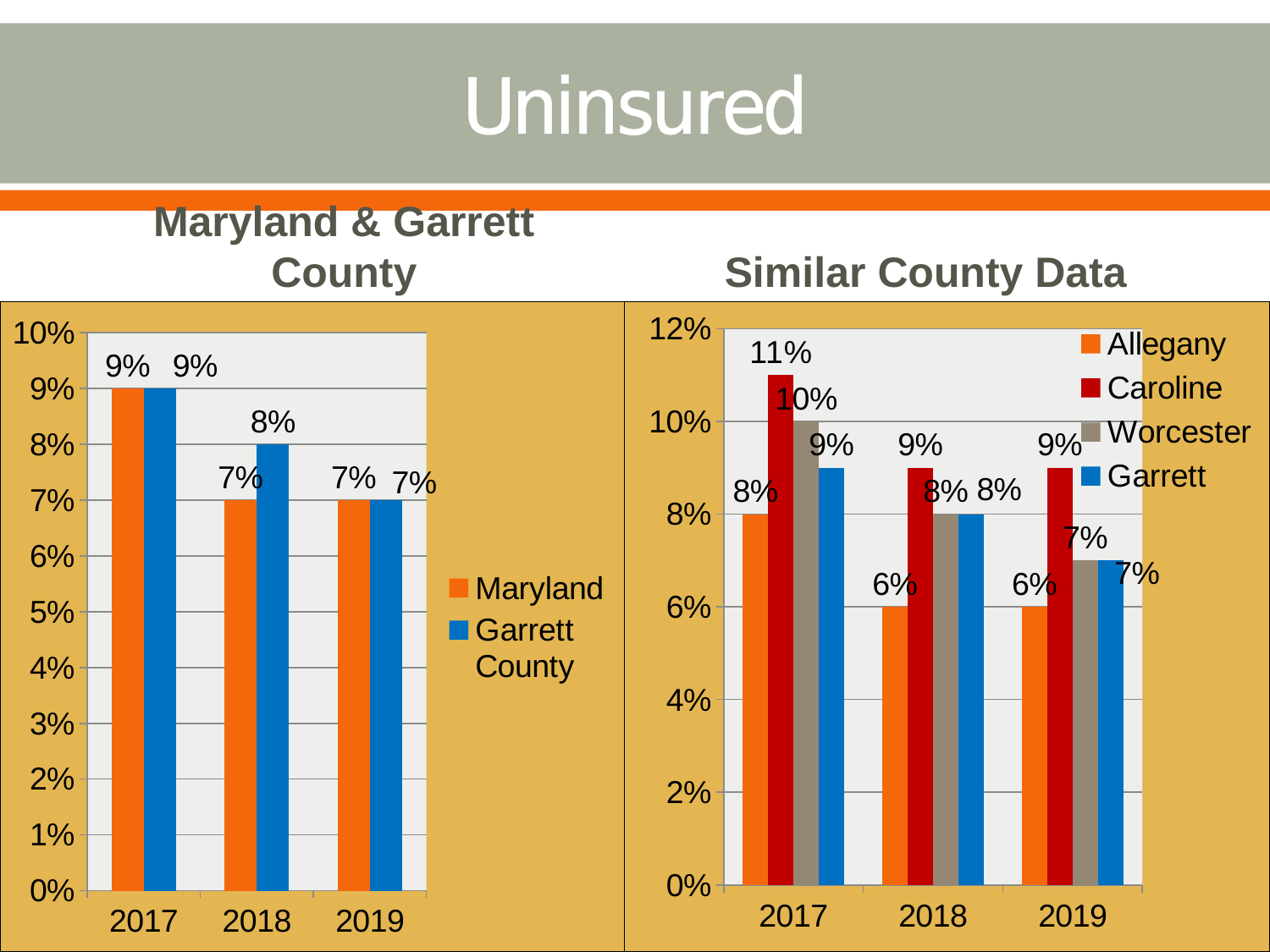

# Uninsured
Maryland & Garrett County
Similar County Data

### Chart

| Category | Maryland | Garrett County |
|---|---|---|
| 2017 | 0.09 | 0.09 |
| 2018 | 0.07 | 0.08 |
| 2019 | 0.07 | 0.07 |

### Chart

| Category | Allegany | Caroline | Worcester | Garrett |
|---|---|---|---|---|
| 2017 | 0.08 | 0.11 | 0.1 | 0.09 |
| 2018 | 0.06 | 0.09 | 0.08 | 0.08 |
| 2019 | 0.06 | 0.09 | 0.07 | 0.07 |